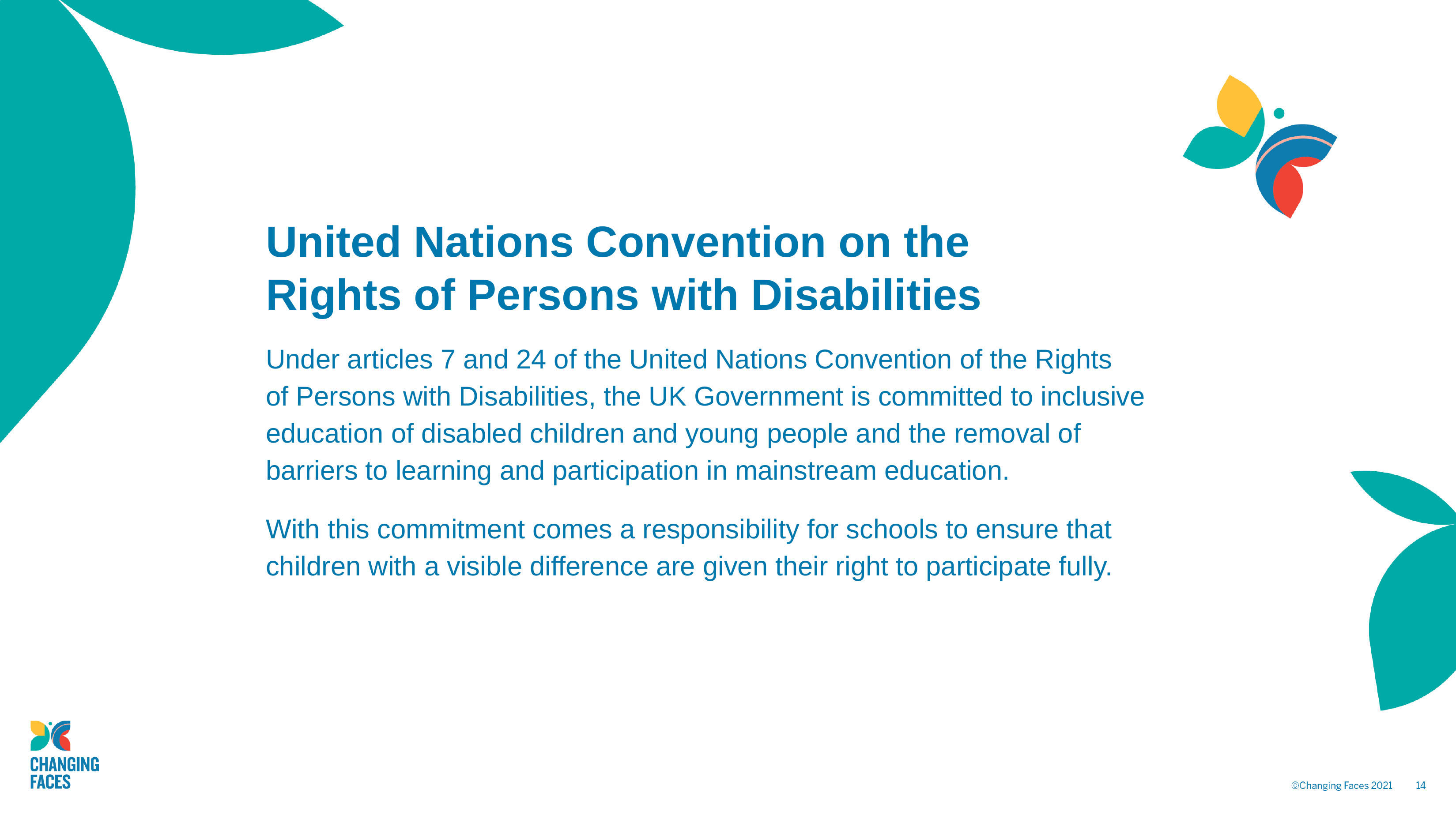

# United Nations Convention on the  Rights of Persons with Disabilities
Under articles 7 and 24 of the United Nations Convention of the Rights
of Persons with Disabilities, the UK Government is committed to inclusive  education of disabled children and young people and the removal of
barriers to learning and participation in mainstream education.
With this commitment comes a responsibility for schools to ensure that  children with a visible difference are given their right to participate fully.